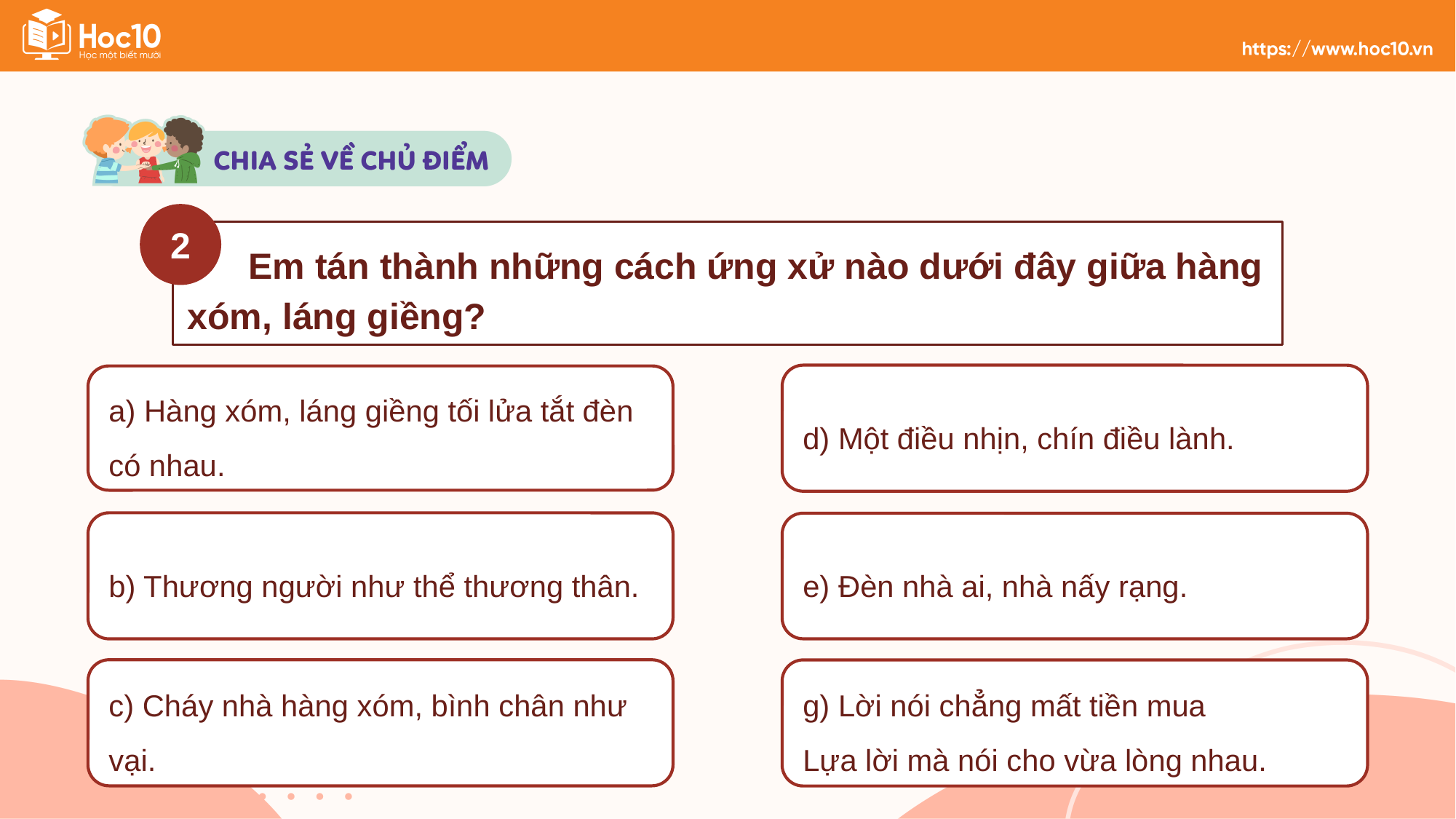

2
Em tán thành những cách ứng xử nào dưới đây giữa hàng xóm, láng giềng?
d) Một điều nhịn, chín điều lành.
a) Hàng xóm, láng giềng tối lửa tắt đèn có nhau.
b) Thương người như thể thương thân.
e) Đèn nhà ai, nhà nấy rạng.
c) Cháy nhà hàng xóm, bình chân như vại.
g) Lời nói chẳng mất tiền mua
Lựa lời mà nói cho vừa lòng nhau.